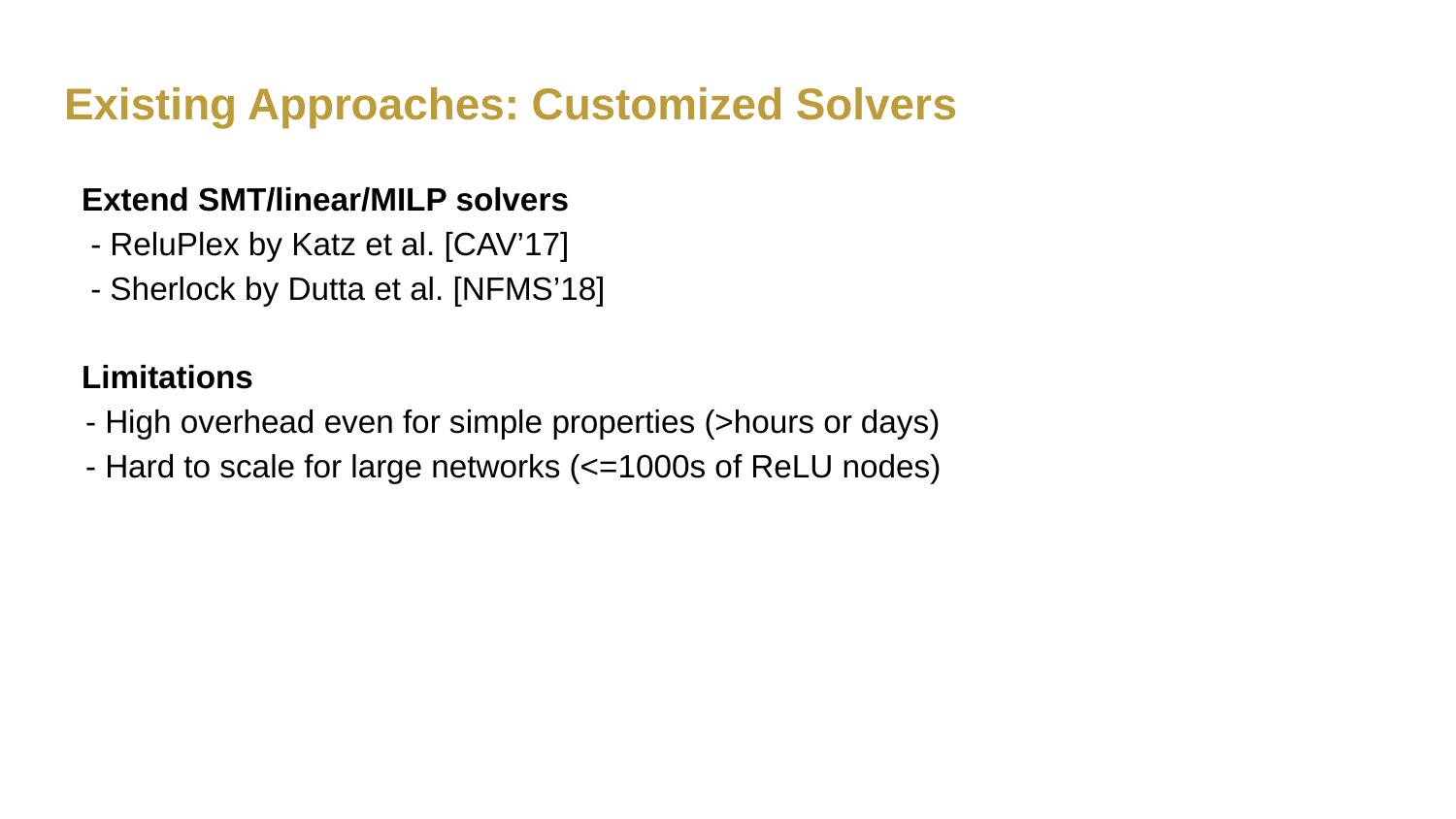

# Existing Approaches: Customized Solvers
Extend SMT/linear/MILP solvers
 - ReluPlex by Katz et al. [CAV’17]
 - Sherlock by Dutta et al. [NFMS’18]

Limitations
- High overhead even for simple properties (>hours or days)
- Hard to scale for large networks (<=1000s of ReLU nodes)